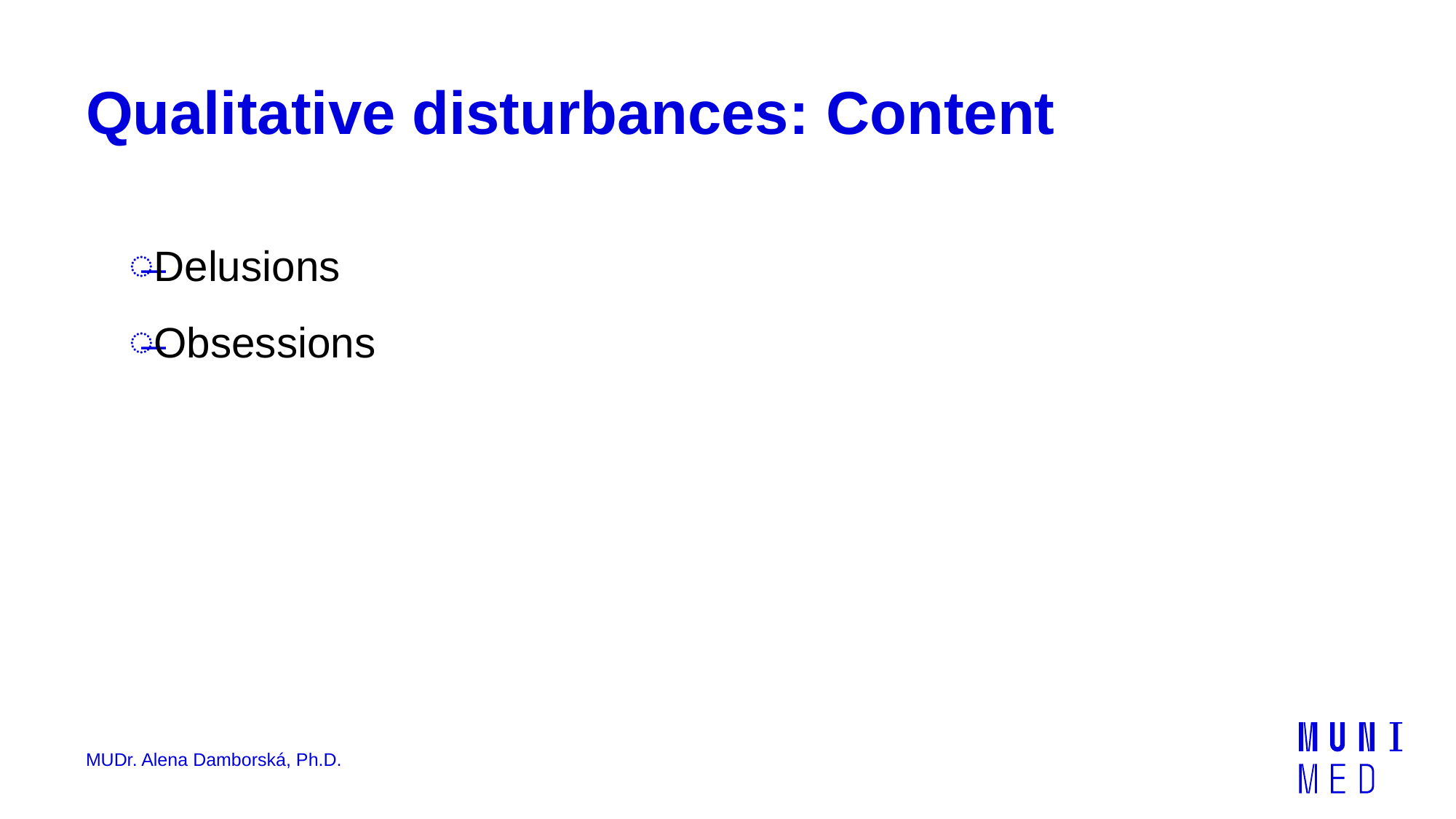

Qualitative disturbances: Content
Delusions
Obsessions
MUDr. Alena Damborská, Ph.D.